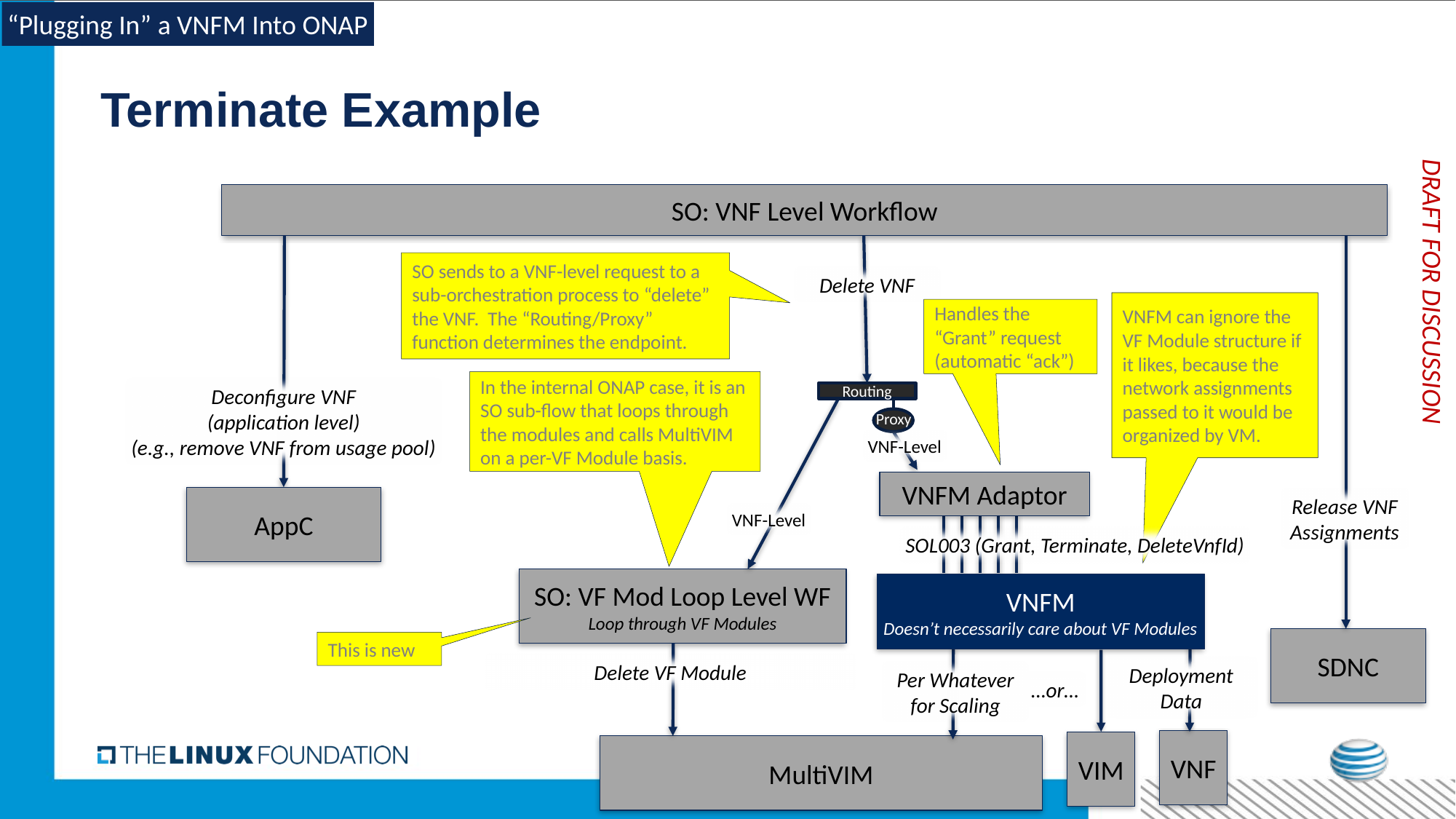

“Plugging In” a VNFM Into ONAP
# Terminate Example
SO: VNF Level Workflow
SO sends to a VNF-level request to a sub-orchestration process to “delete” the VNF.  The “Routing/Proxy” function determines the endpoint.
Delete VNF
DRAFT FOR DISCUSSION
VNFM can ignore the VF Module structure if it likes, because the network assignments passed to it would be organized by VM.
Handles the “Grant” request (automatic “ack”)
In the internal ONAP case, it is an SO sub-flow that loops through the modules and calls MultiVIM on a per-VF Module basis.
Deconfigure VNF
(application level)
(e.g., remove VNF from usage pool)
Routing
Proxy

VNF-Level
VNFM Adaptor
AppC
Release VNF Assignments
VNF-Level
SOL003 (Grant, Terminate, DeleteVnfId)
SO: VF Mod Loop Level WF
Loop through VF Modules
VNFM
Doesn’t necessarily care about VF Modules
SDNC
This is new
Delete VF Module
Deployment Data
Per Whatever for Scaling
…or…
VNF
VIM
MultiVIM